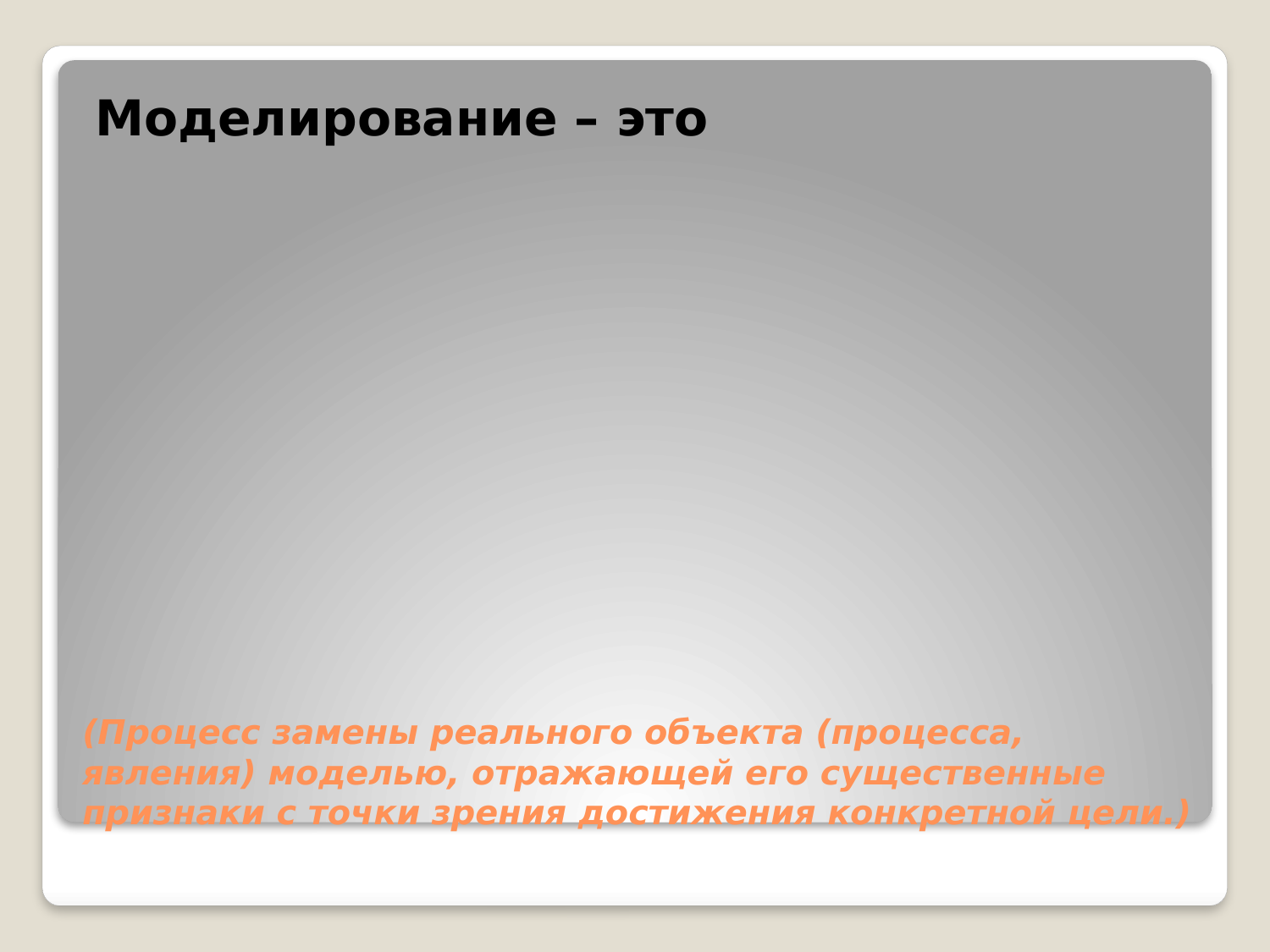

Моделирование – это

# (Процесс замены реального объекта (процесса, явления) моделью, отражающей его существенные признаки с точки зрения достижения конкретной цели.)